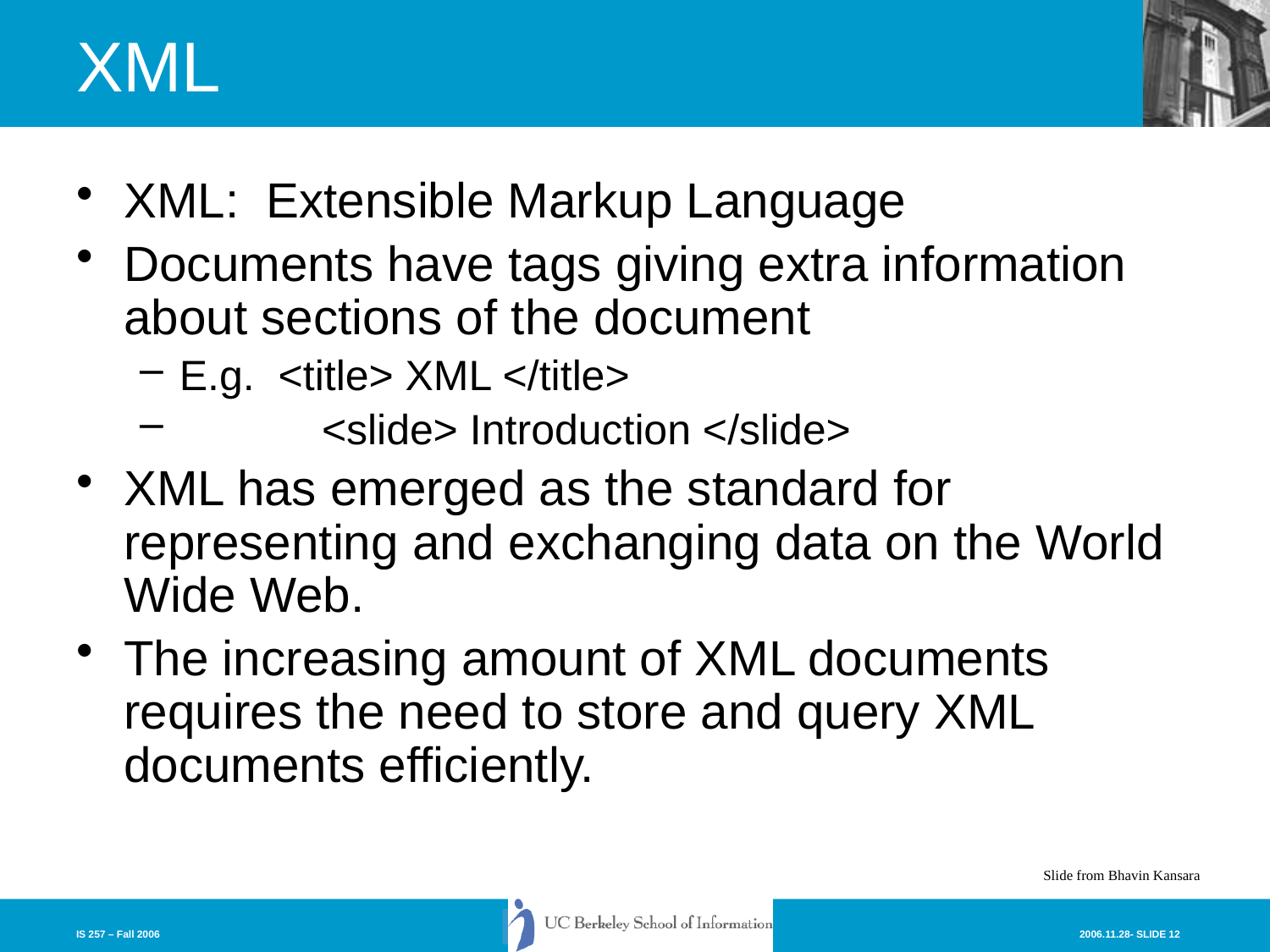

# XML
XML:  Extensible Markup Language
Documents have tags giving extra information about sections of the document
E.g.  <title> XML </title>
            <slide> Introduction </slide>
XML has emerged as the standard for representing and exchanging data on the World Wide Web.
The increasing amount of XML documents requires the need to store and query XML documents efficiently.

Slide from Bhavin Kansara

IS 257 – Fall 2006